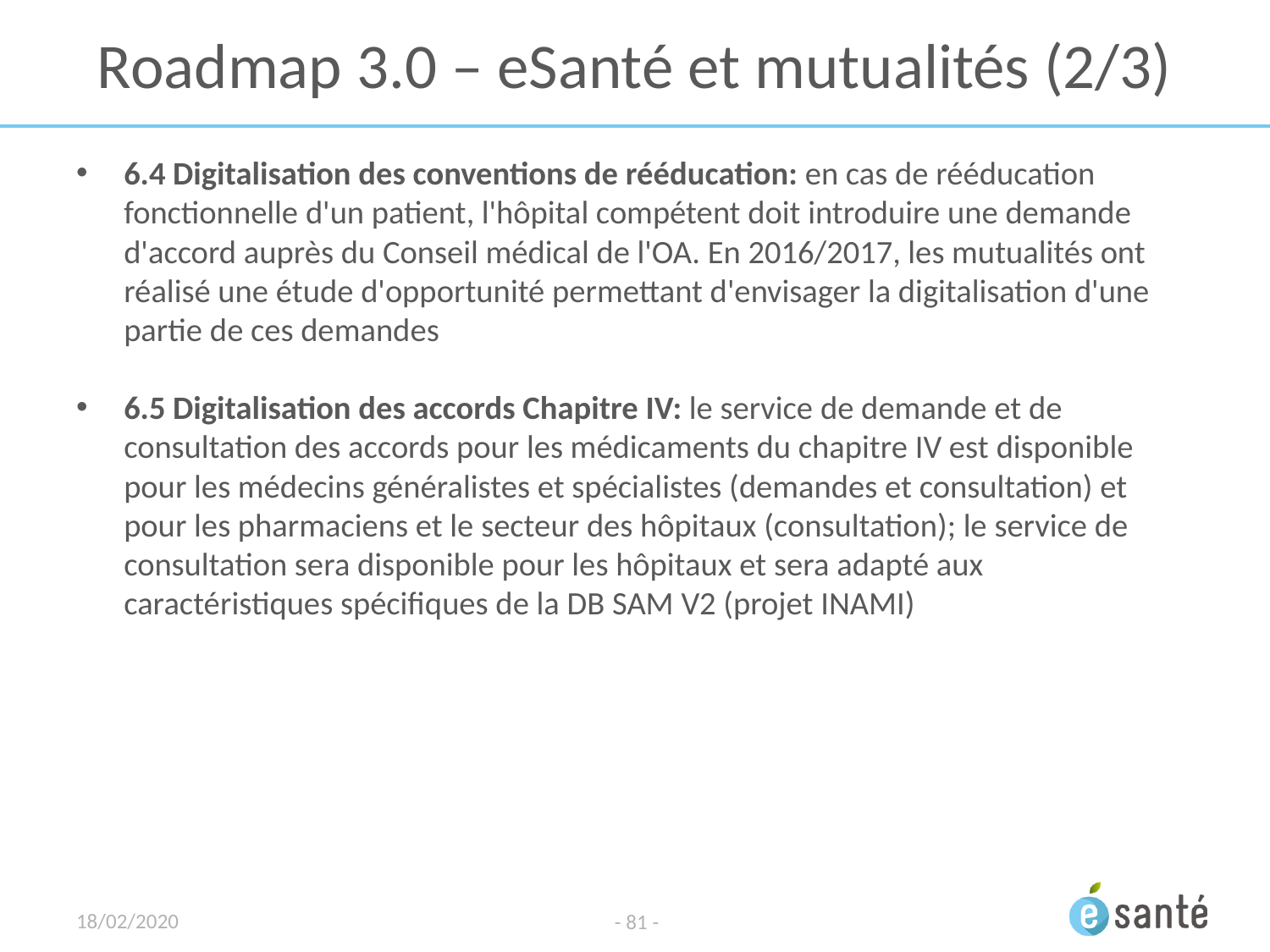

# Roadmap 3.0 – eSanté et mutualités (2/3)
6.4 Digitalisation des conventions de rééducation: en cas de rééducation fonctionnelle d'un patient, l'hôpital compétent doit introduire une demande d'accord auprès du Conseil médical de l'OA. En 2016/2017, les mutualités ont réalisé une étude d'opportunité permettant d'envisager la digitalisation d'une partie de ces demandes

6.5 Digitalisation des accords Chapitre IV: le service de demande et de consultation des accords pour les médicaments du chapitre IV est disponible pour les médecins généralistes et spécialistes (demandes et consultation) et pour les pharmaciens et le secteur des hôpitaux (consultation); le service de consultation sera disponible pour les hôpitaux et sera adapté aux caractéristiques spécifiques de la DB SAM V2 (projet INAMI)

18/02/2020
- 81 -